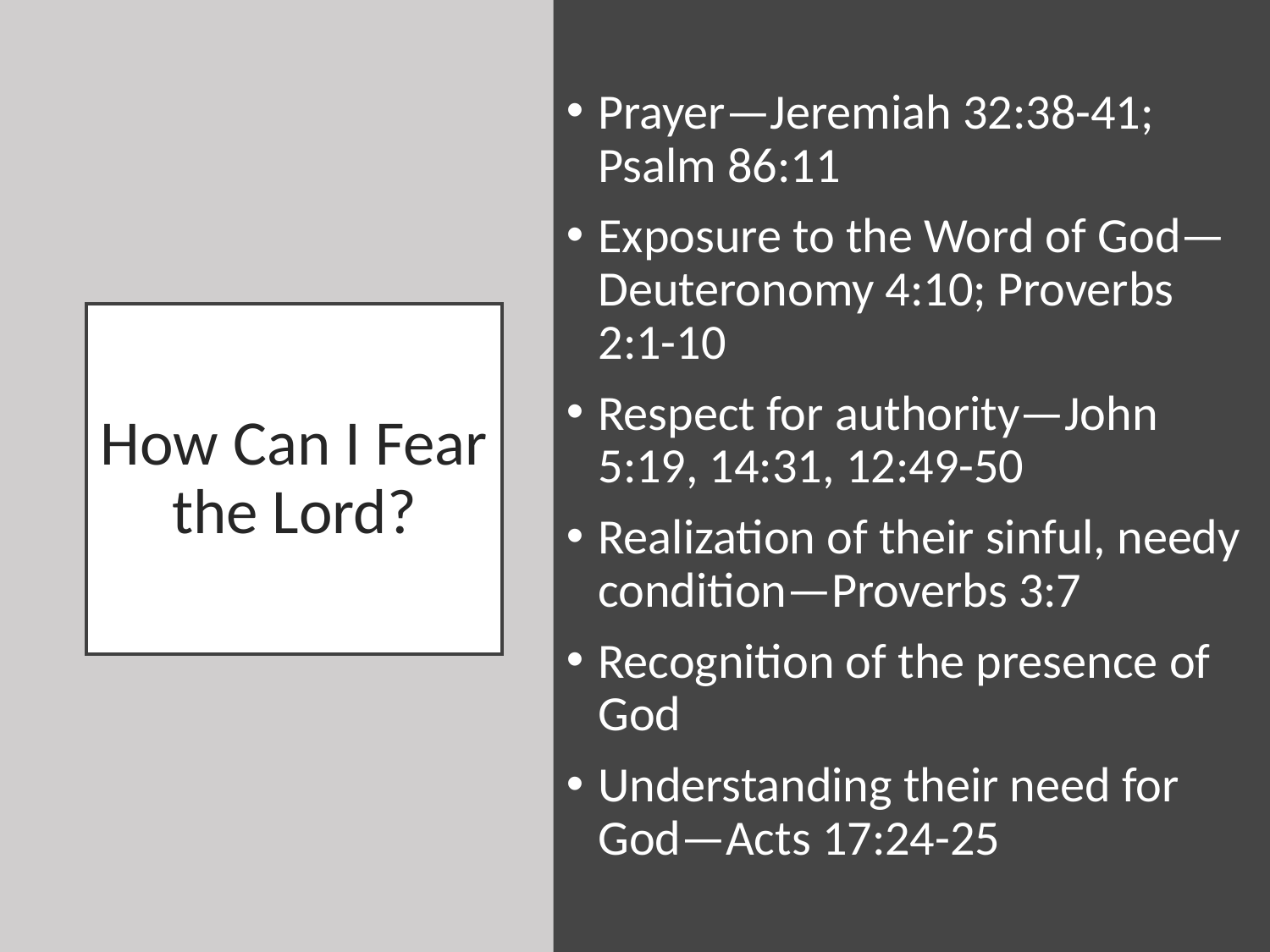

Prayer—Jeremiah 32:38-41; Psalm 86:11
Exposure to the Word of God—Deuteronomy 4:10; Proverbs 2:1-10
Respect for authority—John 5:19, 14:31, 12:49-50
Realization of their sinful, needy condition—Proverbs 3:7
Recognition of the presence of God
Understanding their need for God—Acts 17:24-25
# How Can I Fear the Lord?